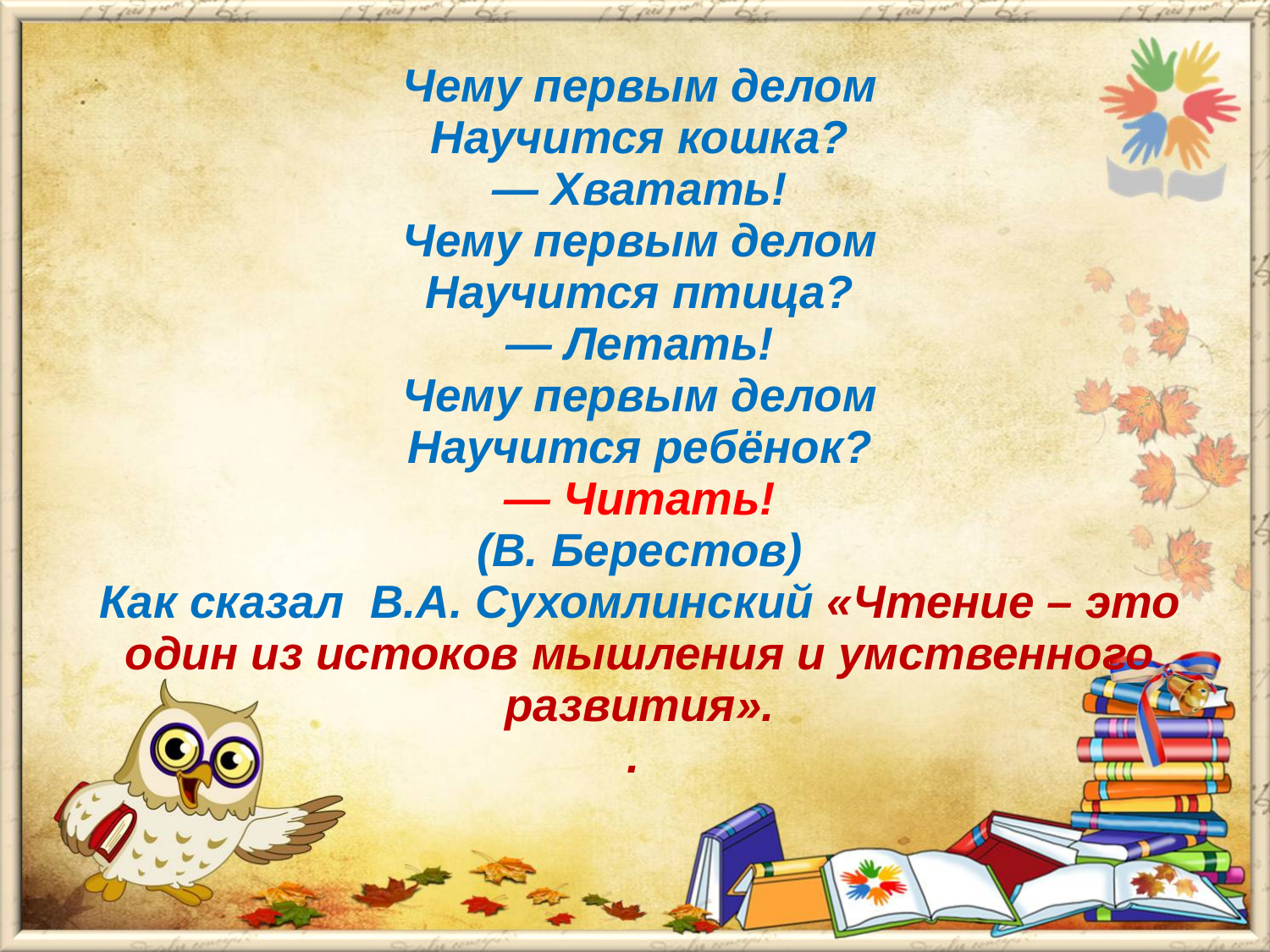

# Чему первым делом Научится кошка? — Хватать! Чему первым делом Научится птица? — Летать! Чему первым делом Научится ребёнок? — Читать! (В. Берестов) Как сказал  В.А. Сухомлинский «Чтение – это один из истоков мышления и умственного развития».  .